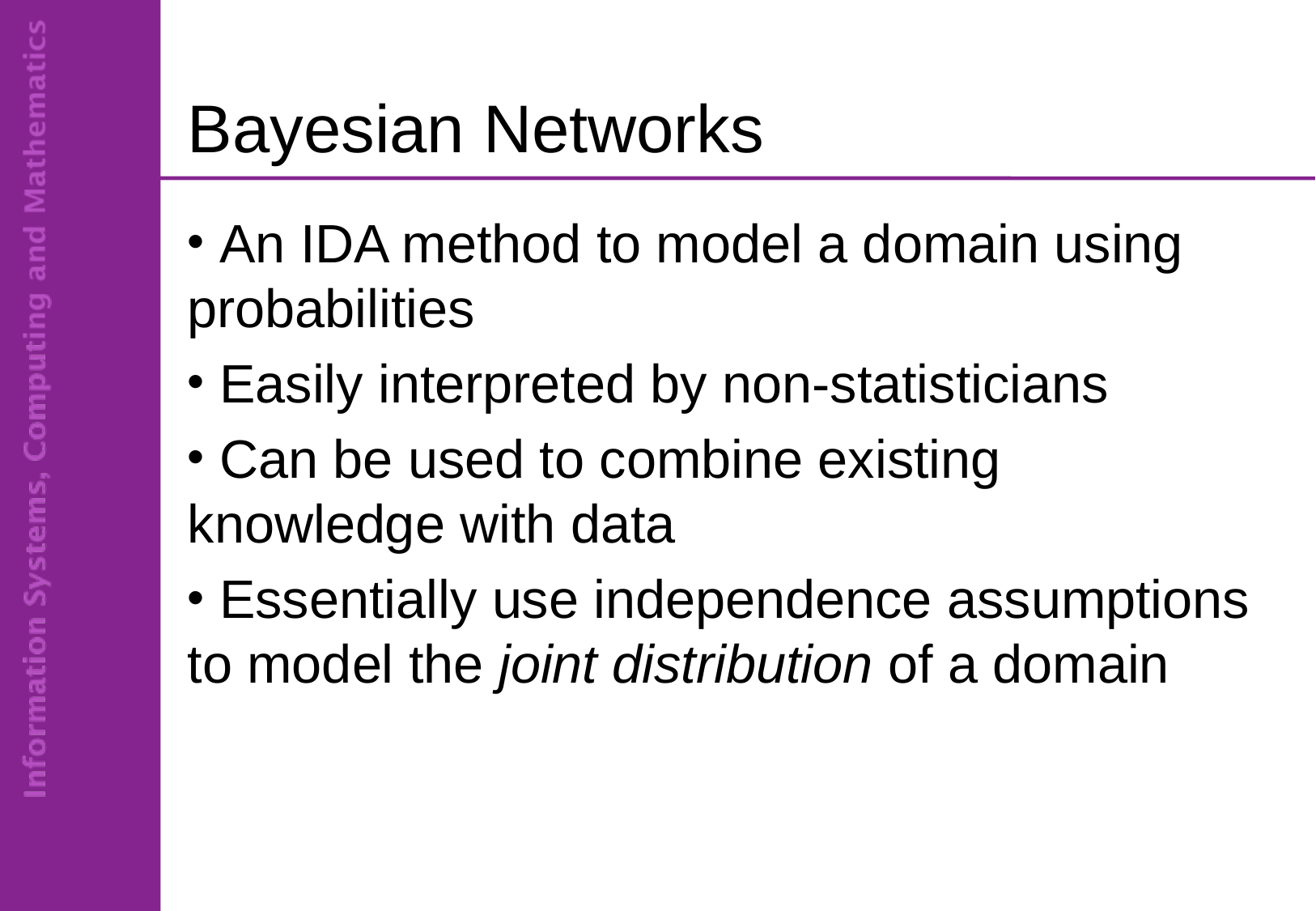

# Bayesian Networks
 An IDA method to model a domain using probabilities
 Easily interpreted by non-statisticians
 Can be used to combine existing knowledge with data
 Essentially use independence assumptions to model the joint distribution of a domain